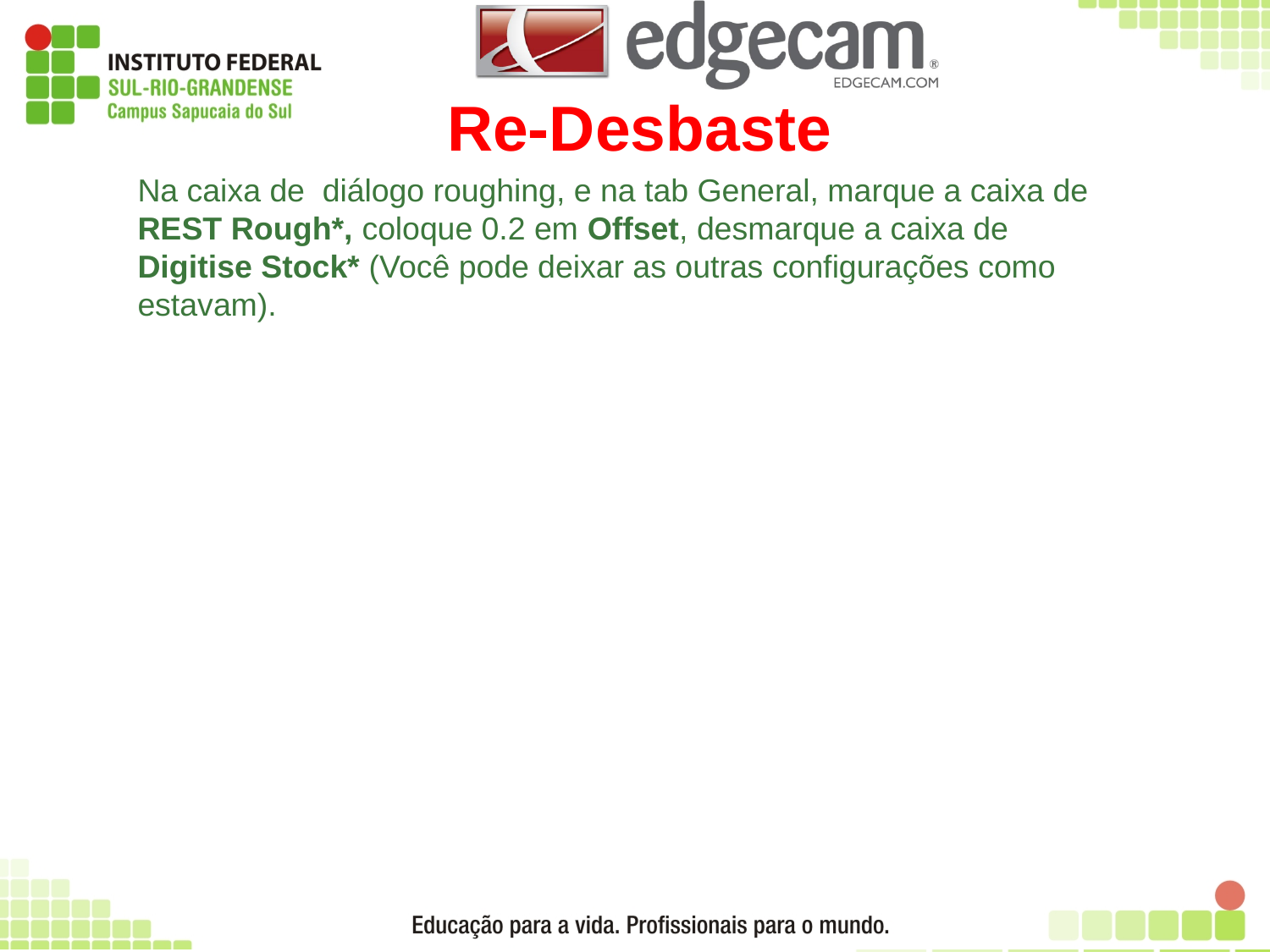

Re-Desbaste
Na caixa de  diálogo roughing, e na tab General, marque a caixa de  REST Rough*, coloque 0.2 em Offset, desmarque a caixa de  Digitise Stock* (Você pode deixar as outras configurações como estavam).